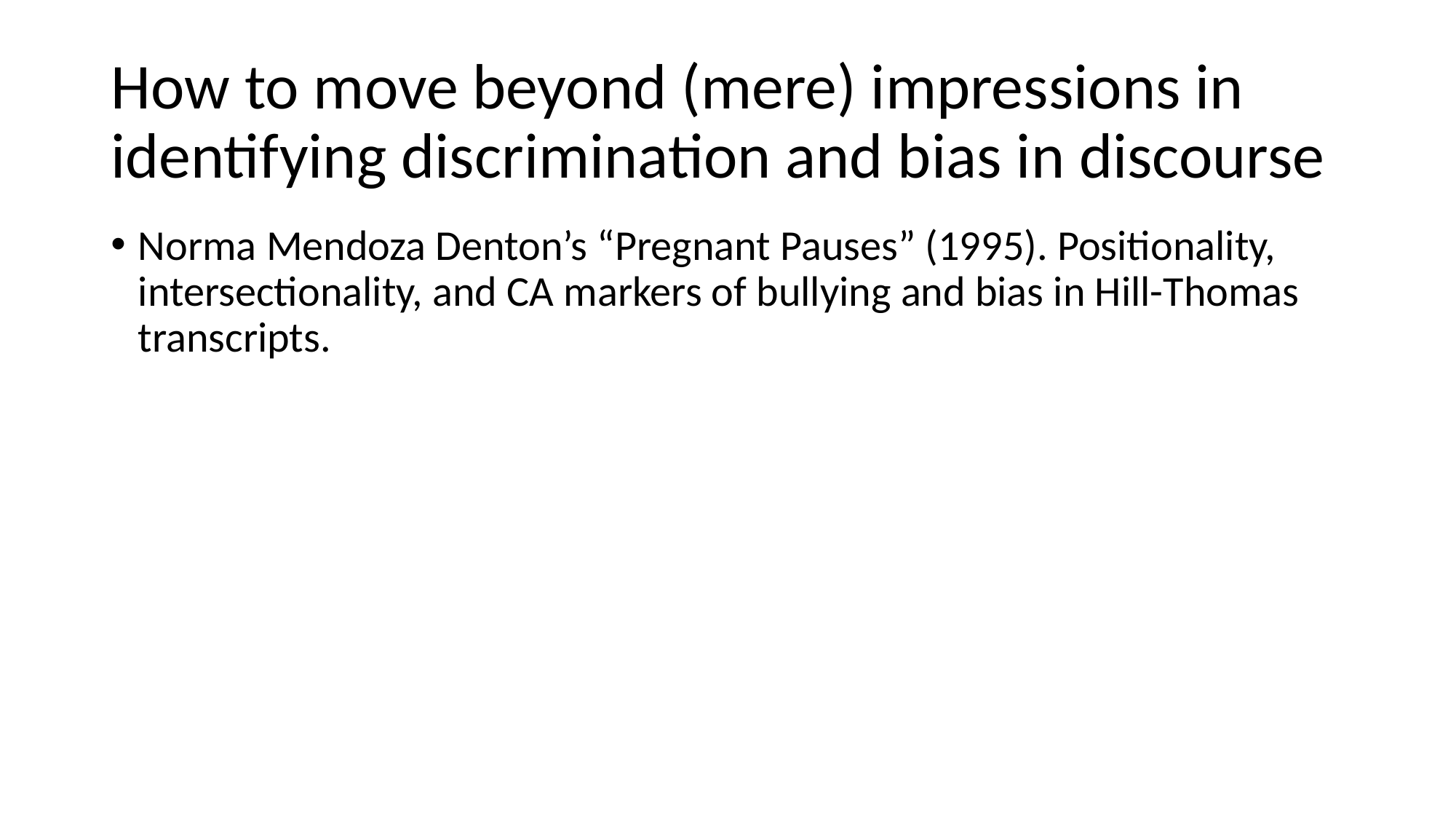

# How to move beyond (mere) impressions in identifying discrimination and bias in discourse
Norma Mendoza Denton’s “Pregnant Pauses” (1995). Positionality, intersectionality, and CA markers of bullying and bias in Hill-Thomas transcripts.